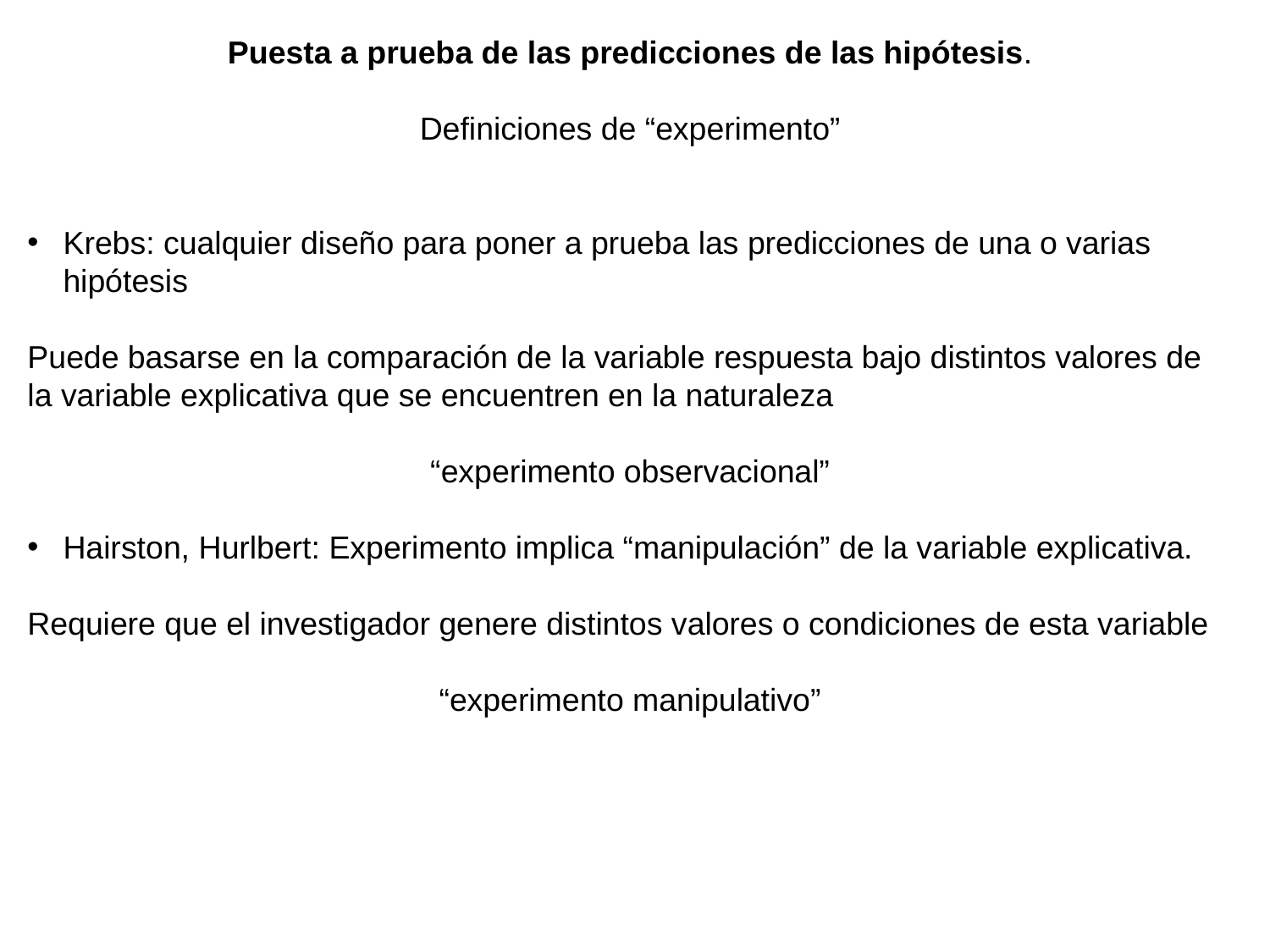

Puesta a prueba de las predicciones de las hipótesis.

Definiciones de “experimento”

Krebs: cualquier diseño para poner a prueba las predicciones de una o varias hipótesis

Puede basarse en la comparación de la variable respuesta bajo distintos valores de la variable explicativa que se encuentren en la naturaleza

“experimento observacional”

Hairston, Hurlbert: Experimento implica “manipulación” de la variable explicativa.

Requiere que el investigador genere distintos valores o condiciones de esta variable

“experimento manipulativo”